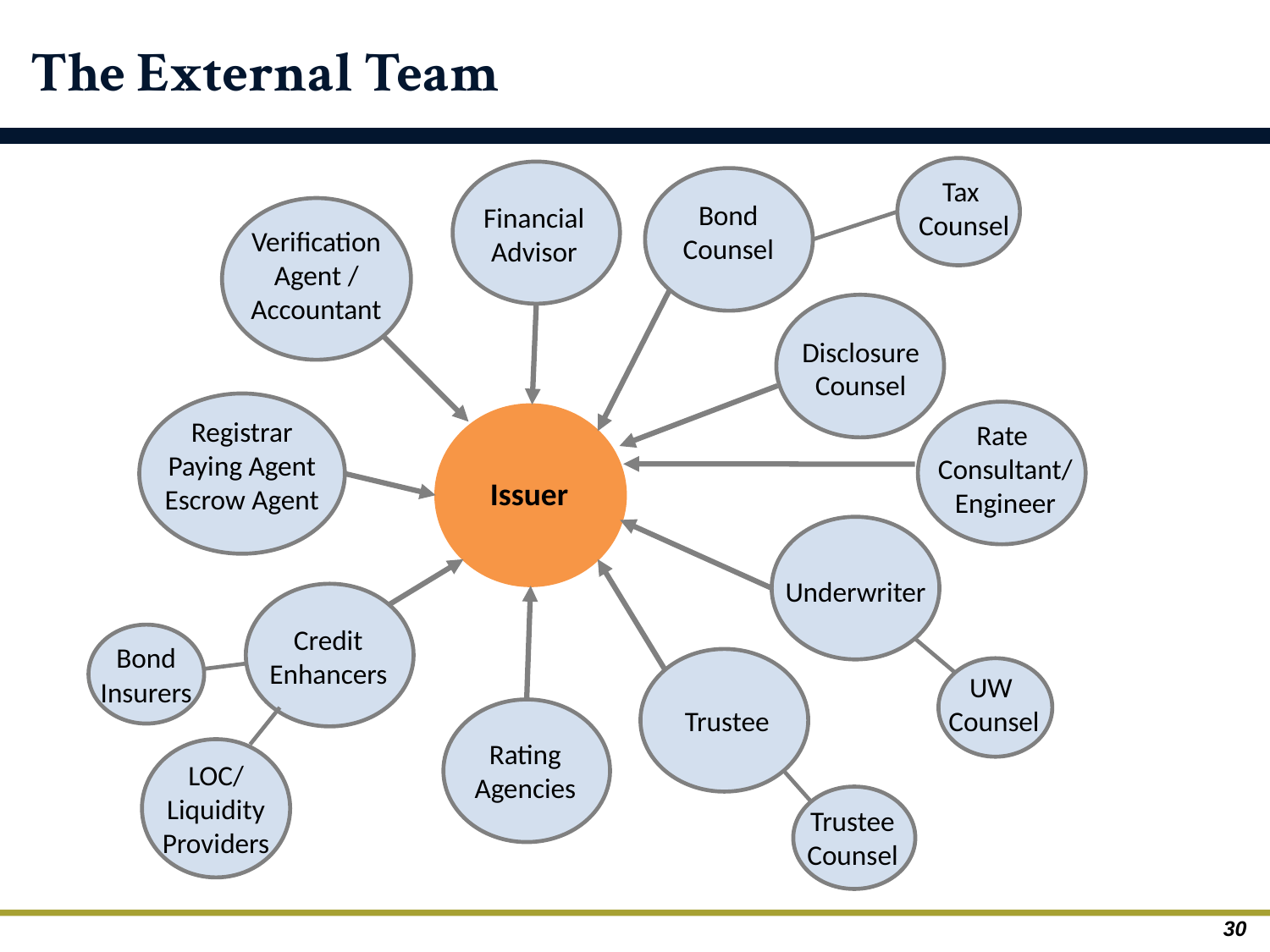

# The External Team

Tax
Counsel

Bond
Counsel
Financial
Advisor

Verification
Agent /
Accountant

Registrar
Paying Agent
Escrow Agent
Rate
Consultant/
Engineer

Issuer

Underwriter

Credit
Enhancers
Bond
Insurers

UW
Counsel

Trustee

Rating Agencies
LOC/
Liquidity
Providers

Trustee
Counsel

Disclosure
Counsel
30